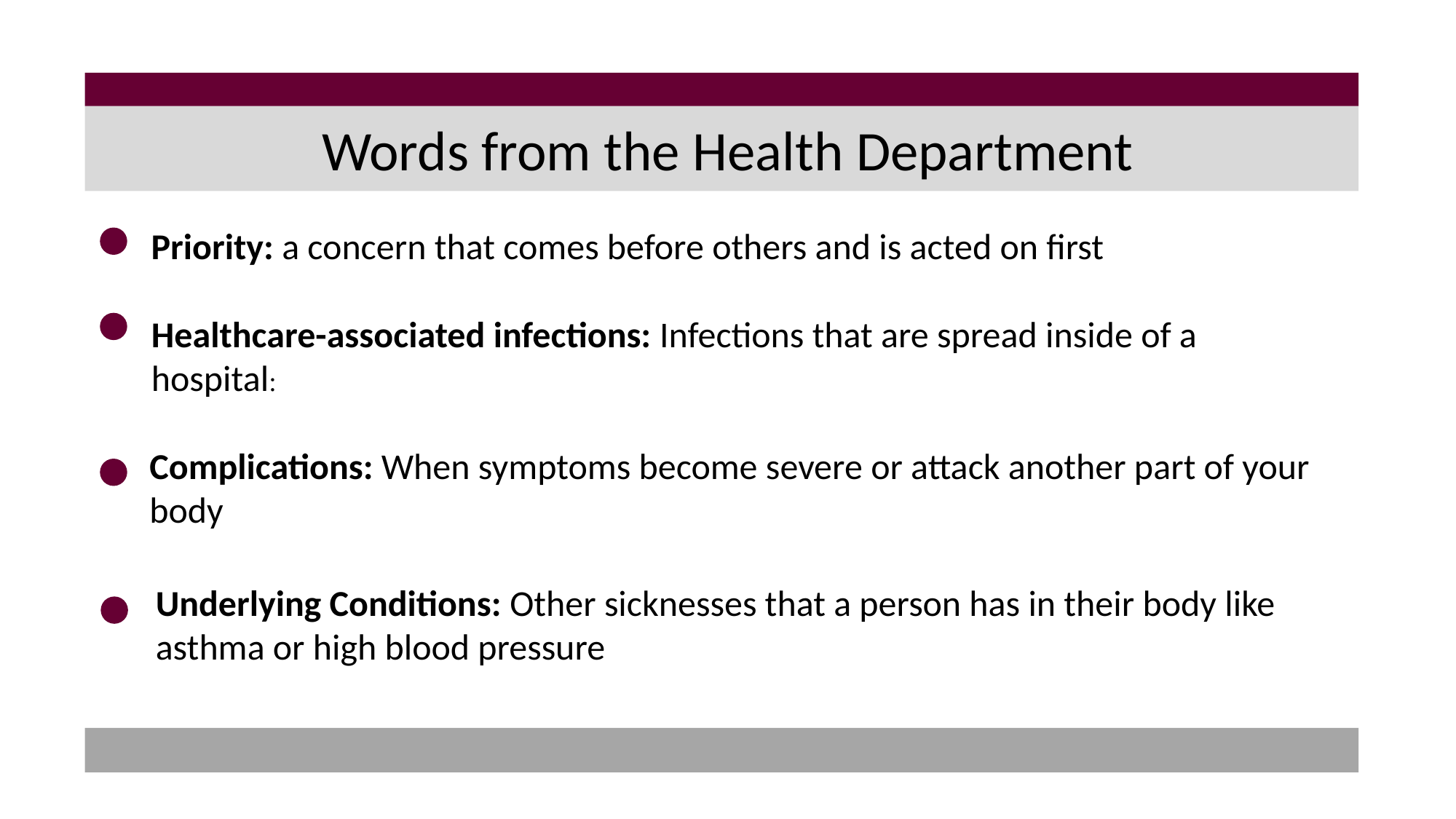

# Words from the Health Department
Priority: a concern that comes before others and is acted on first

Healthcare-associated infections: Infections that are spread inside of a hospital:

Complications: When symptoms become severe or attack another part of your body

Underlying Conditions: Other sicknesses that a person has in their body like asthma or high blood pressure